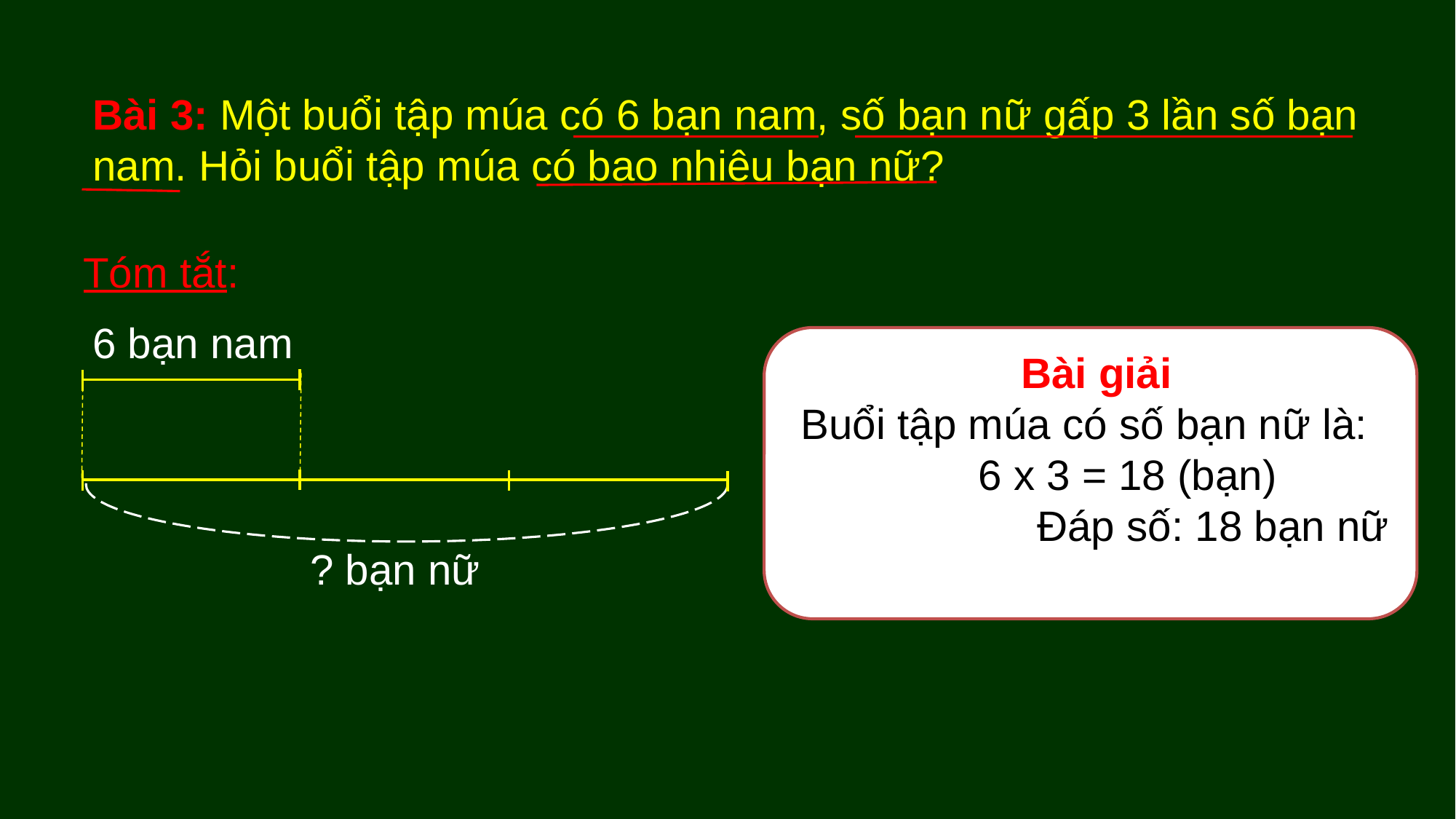

Bài 3: Một buổi tập múa có 6 bạn nam, số bạn nữ gấp 3 lần số bạn nam. Hỏi buổi tập múa có bao nhiêu bạn nữ?

Tóm tắt:
6 bạn nam
 Bài giải
 Buổi tập múa có số bạn nữ là:
                6 x 3 = 18 (bạn)
                     Đáp số: 18 bạn nữ

? bạn nữ